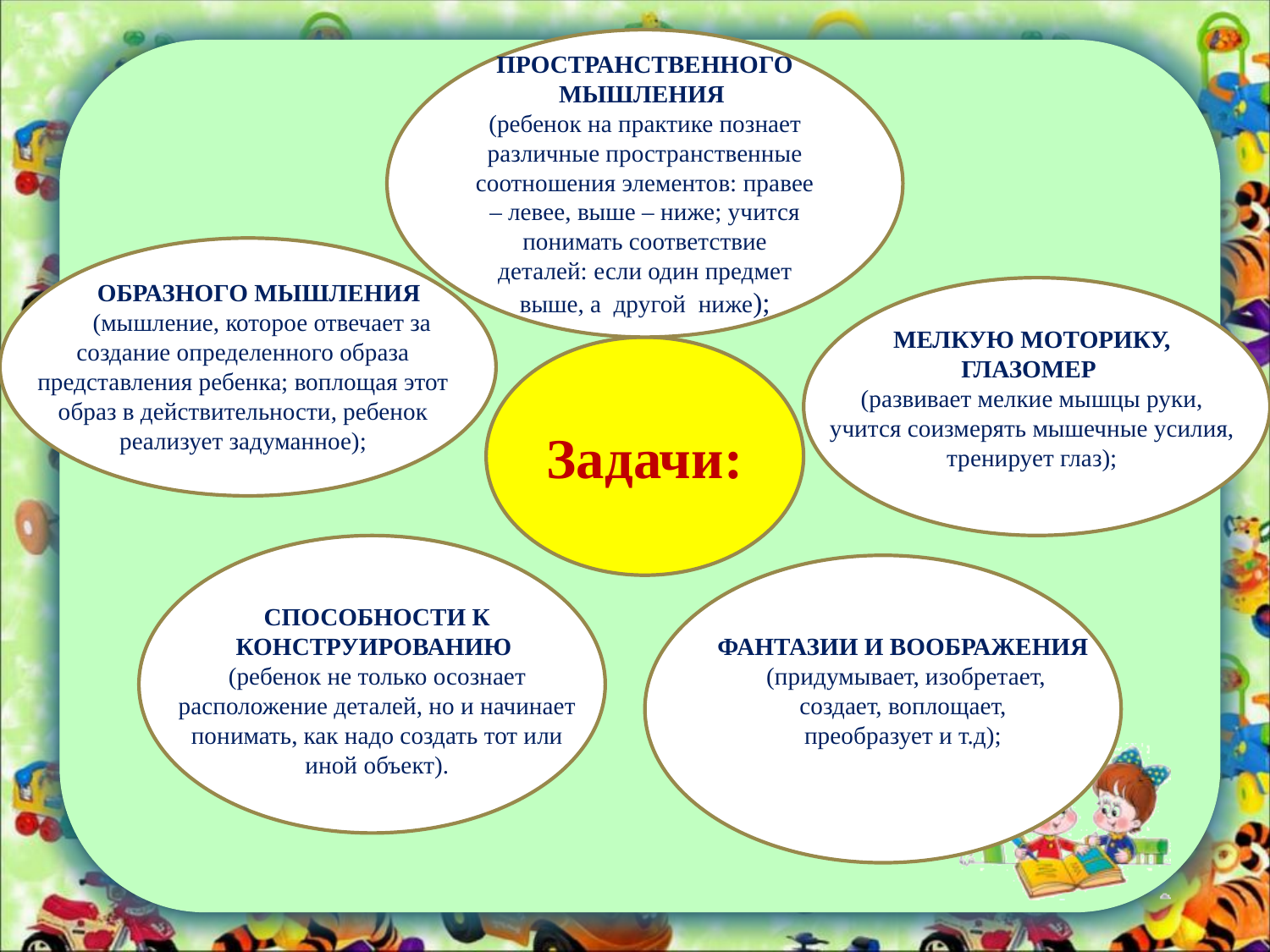

ПРОСТРАНСТВЕННОГО МЫШЛЕНИЯ
(ребенок на практике познает различные пространственные соотношения элементов: правее – левее, выше – ниже; учится понимать соответствие деталей: если один предмет выше, а  другой  ниже);

ОБРАЗНОГО МЫШЛЕНИЯ
(мышление, которое отвечает за создание определенного образа представления ребенка; воплощая этот образ в действительности, ребенок реализует задуманное);

МЕЛКУЮ МОТОРИКУ, ГЛАЗОМЕР
(развивает мелкие мышцы руки, учится соизмерять мышечные усилия, тренирует глаз);
Задачи:

СПОСОБНОСТИ К КОНСТРУИРОВАНИЮ
(ребенок не только осознает расположение деталей, но и начинает понимать, как надо создать тот или иной объект).
ФАНТАЗИИ И ВООБРАЖЕНИЯ
 (придумывает, изобретает,
 создает, воплощает,
преобразует и т.д);